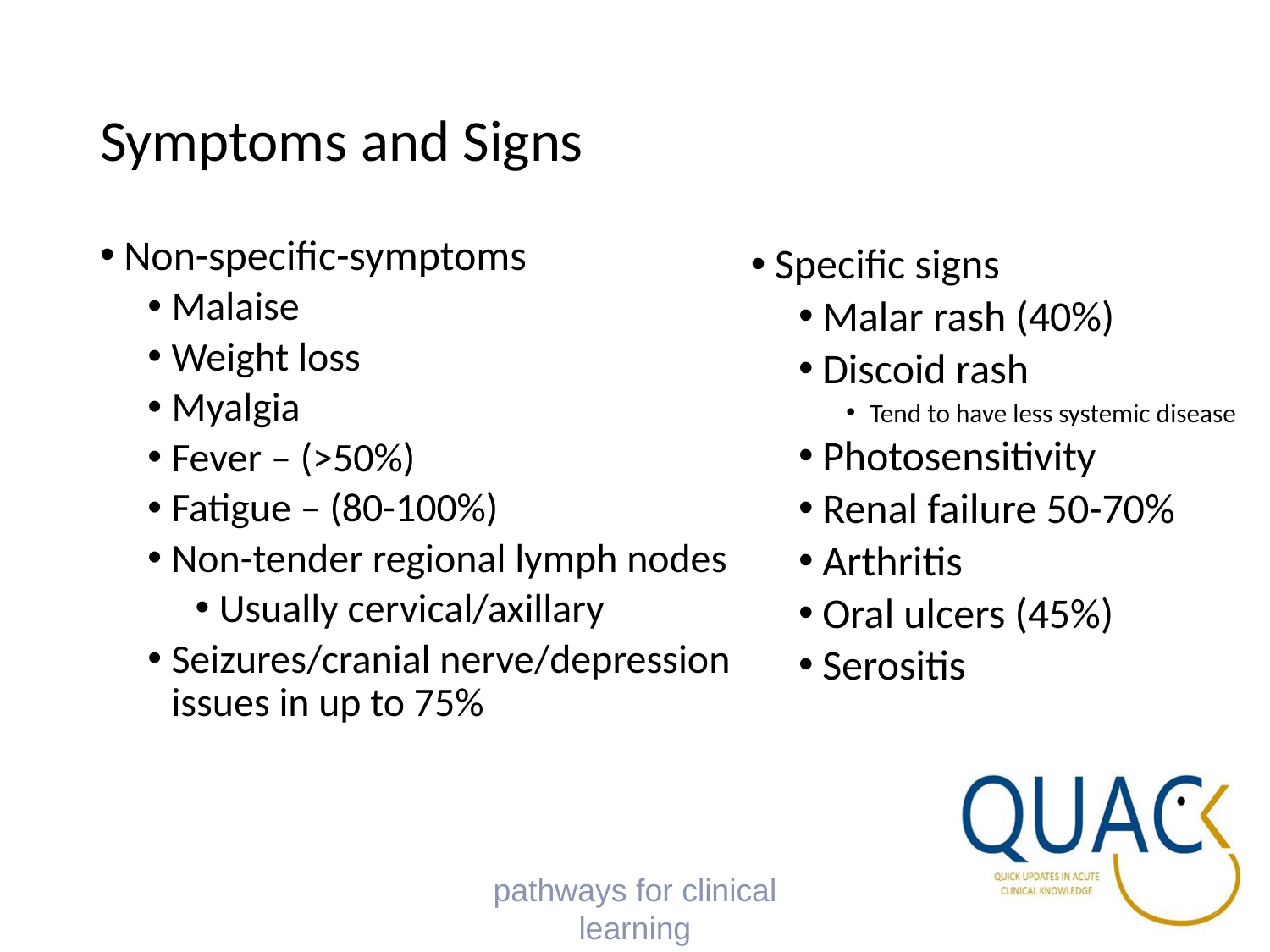

# Symptoms and Signs
Non-specific-symptoms
Malaise
Weight loss
Myalgia
Fever – (>50%)
Fatigue – (80-100%)
Non-tender regional lymph nodes
Usually cervical/axillary
Seizures/cranial nerve/depression issues in up to 75%

Specific signs
Malar rash (40%)
Discoid rash
Tend to have less systemic disease
Photosensitivity
Renal failure 50-70%
Arthritis
Oral ulcers (45%)
Serositis

pathways for clinical learning